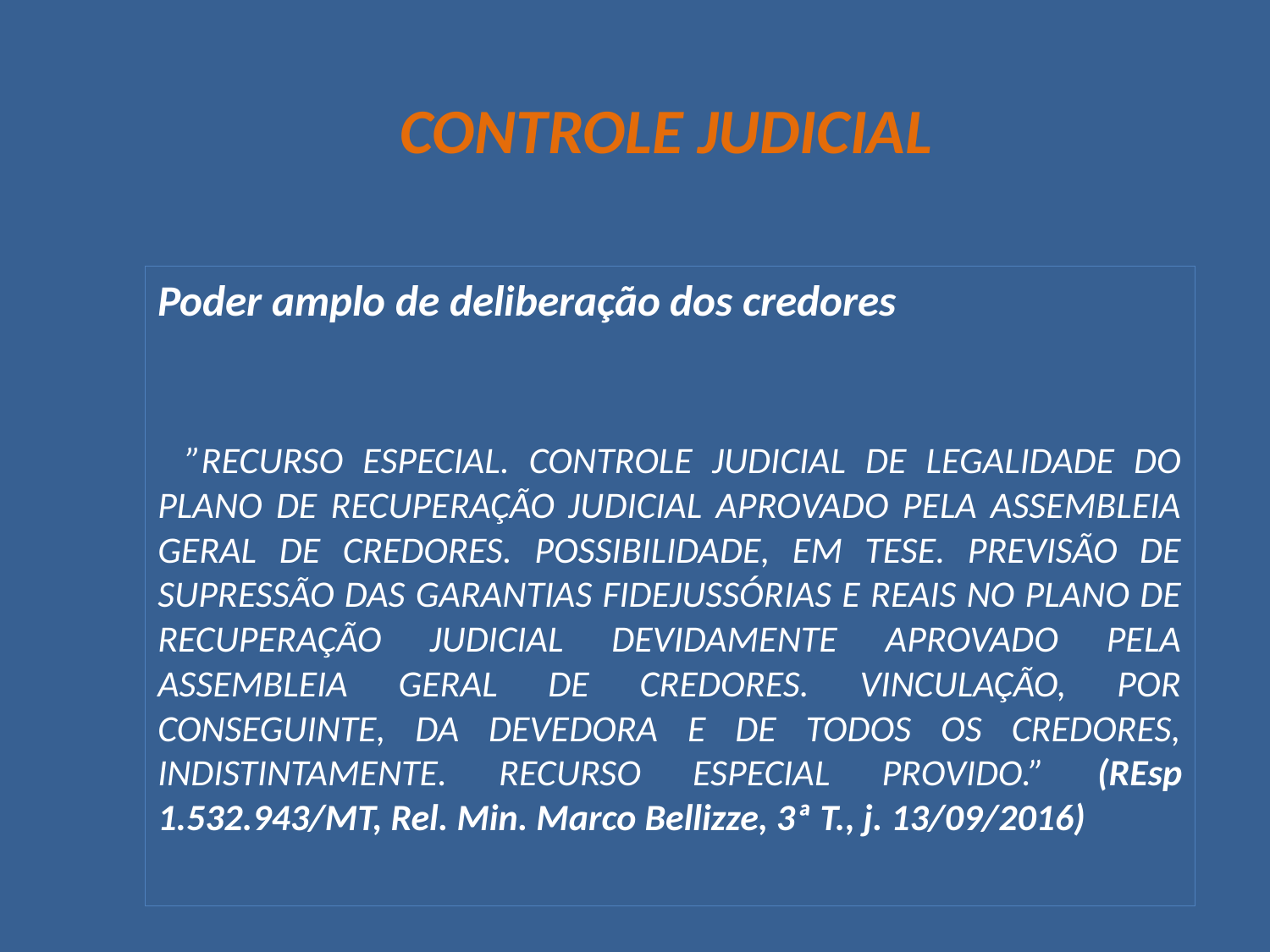

# CONTROLE JUDICIAL
Poder amplo de deliberação dos credores

	”RECURSO ESPECIAL. CONTROLE JUDICIAL DE LEGALIDADE DO PLANO DE RECUPERAÇÃO JUDICIAL APROVADO PELA ASSEMBLEIA GERAL DE CREDORES. POSSIBILIDADE, EM TESE. PREVISÃO DE SUPRESSÃO DAS GARANTIAS FIDEJUSSÓRIAS E REAIS NO PLANO DE RECUPERAÇÃO JUDICIAL DEVIDAMENTE APROVADO PELA ASSEMBLEIA GERAL DE CREDORES. VINCULAÇÃO, POR CONSEGUINTE, DA DEVEDORA E DE TODOS OS CREDORES, INDISTINTAMENTE. RECURSO ESPECIAL PROVIDO.” (REsp 1.532.943/MT, Rel. Min. Marco Bellizze, 3ª T., j. 13/09/2016)